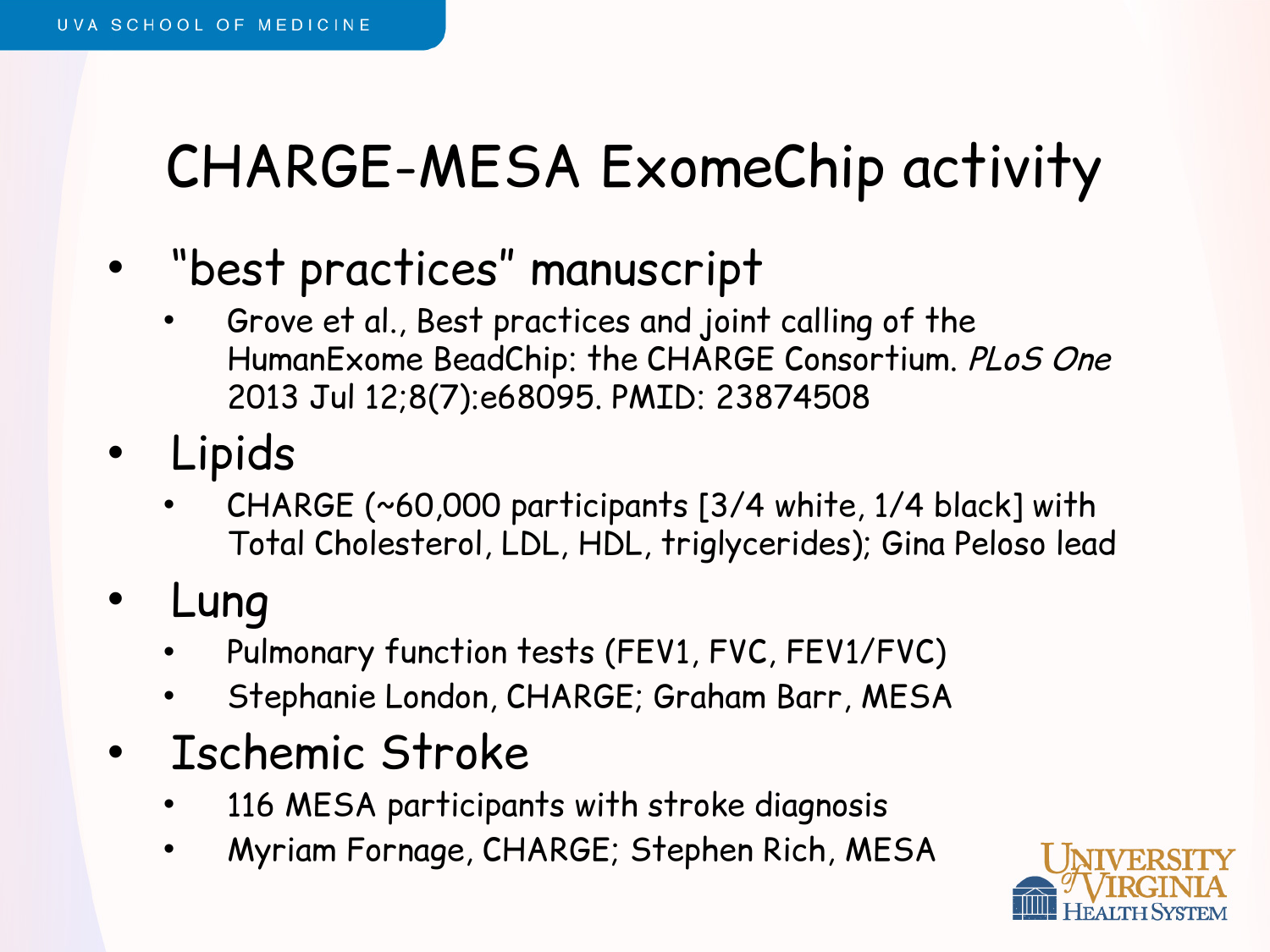

# CHARGE-MESA ExomeChip activity
“best practices” manuscript
Grove et al., Best practices and joint calling of the HumanExome BeadChip: the CHARGE Consortium. PLoS One 2013 Jul 12;8(7):e68095. PMID: 23874508
Lipids
CHARGE (~60,000 participants [3/4 white, 1/4 black] with Total Cholesterol, LDL, HDL, triglycerides); Gina Peloso lead
Lung
Pulmonary function tests (FEV1, FVC, FEV1/FVC)
Stephanie London, CHARGE; Graham Barr, MESA
Ischemic Stroke
116 MESA participants with stroke diagnosis
Myriam Fornage, CHARGE; Stephen Rich, MESA